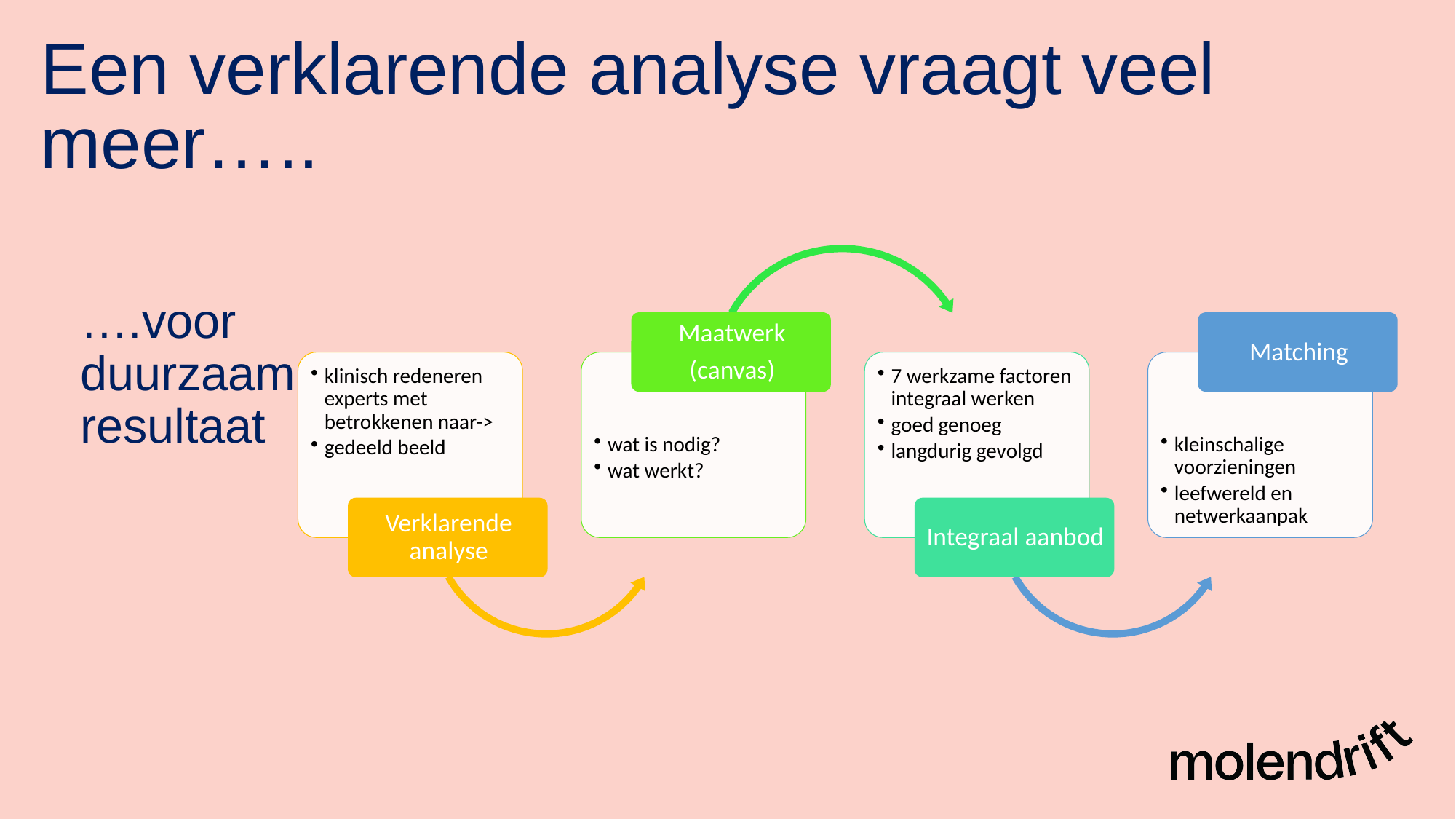

# Een verklarende analyse vraagt veel meer…..
klinisch redeneren experts met betrokkenen naar->
gedeeld beeld
Verklarende analyse

wat is nodig?
wat werkt?
Maatwerk
(canvas)
7 werkzame factoren integraal werken
goed genoeg
langdurig gevolgd
Integraal aanbod

kleinschalige voorzieningen
leefwereld en netwerkaanpak
Matching
….voor duurzaam resultaat